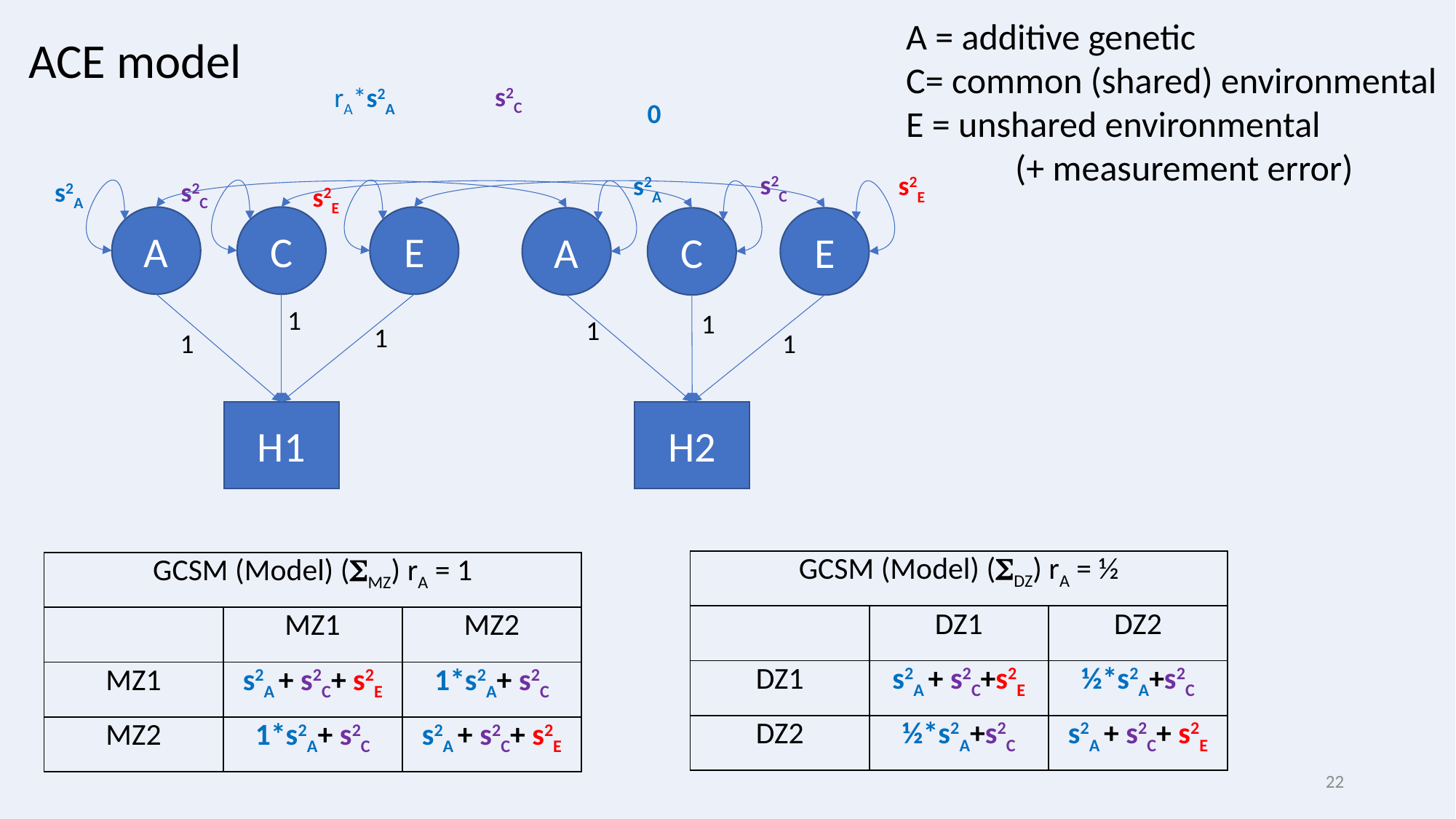

A = additive genetic
C= common (shared) environmental
E = unshared environmental
	(+ measurement error)
ACE model
s2C
rA*s2A
0
s2C
s2A
s2E
s2A
s2C
s2E
C
E
A
C
E
A
1
1
1
1
1
1
H1
H2
| GCSM (Model) (ΣDZ) rA = ½ |  |  |
| --- | --- | --- |
|  | DZ1 | DZ2 |
| DZ1 | s2A + s2C+s2E | ½\*s2A+s2C |
| DZ2 | ½\*s2A+s2C | s2A + s2C+ s2E |
| GCSM (Model) (ΣMZ) rA = 1 |  |  |
| --- | --- | --- |
|  | MZ1 | MZ2 |
| MZ1 | s2A + s2C+ s2E | 1\*s2A+ s2C |
| MZ2 | 1\*s2A+ s2C | s2A + s2C+ s2E |
22